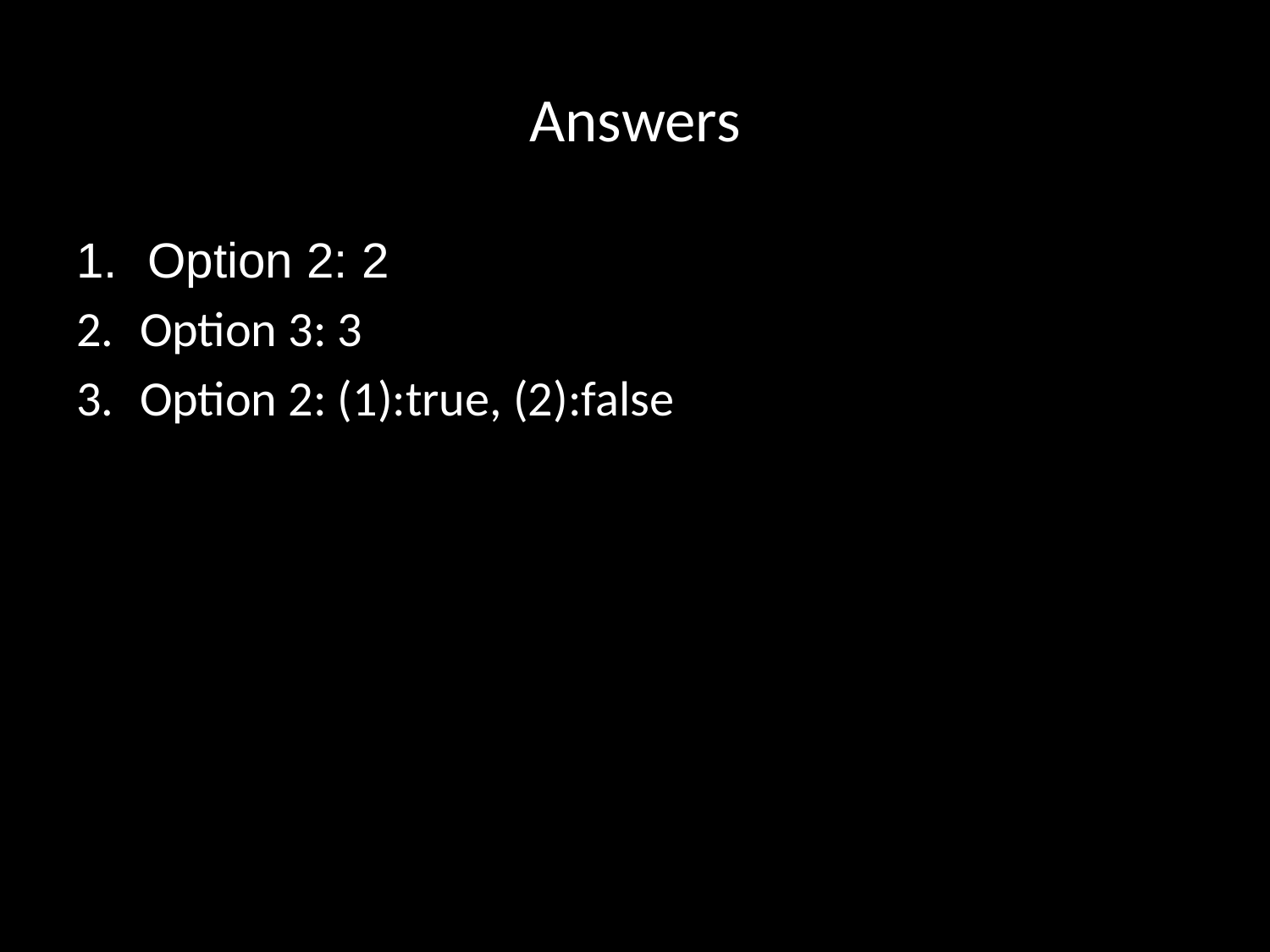

# Answers
Option 2: 2
Option 3: 3
Option 2: (1):true, (2):false